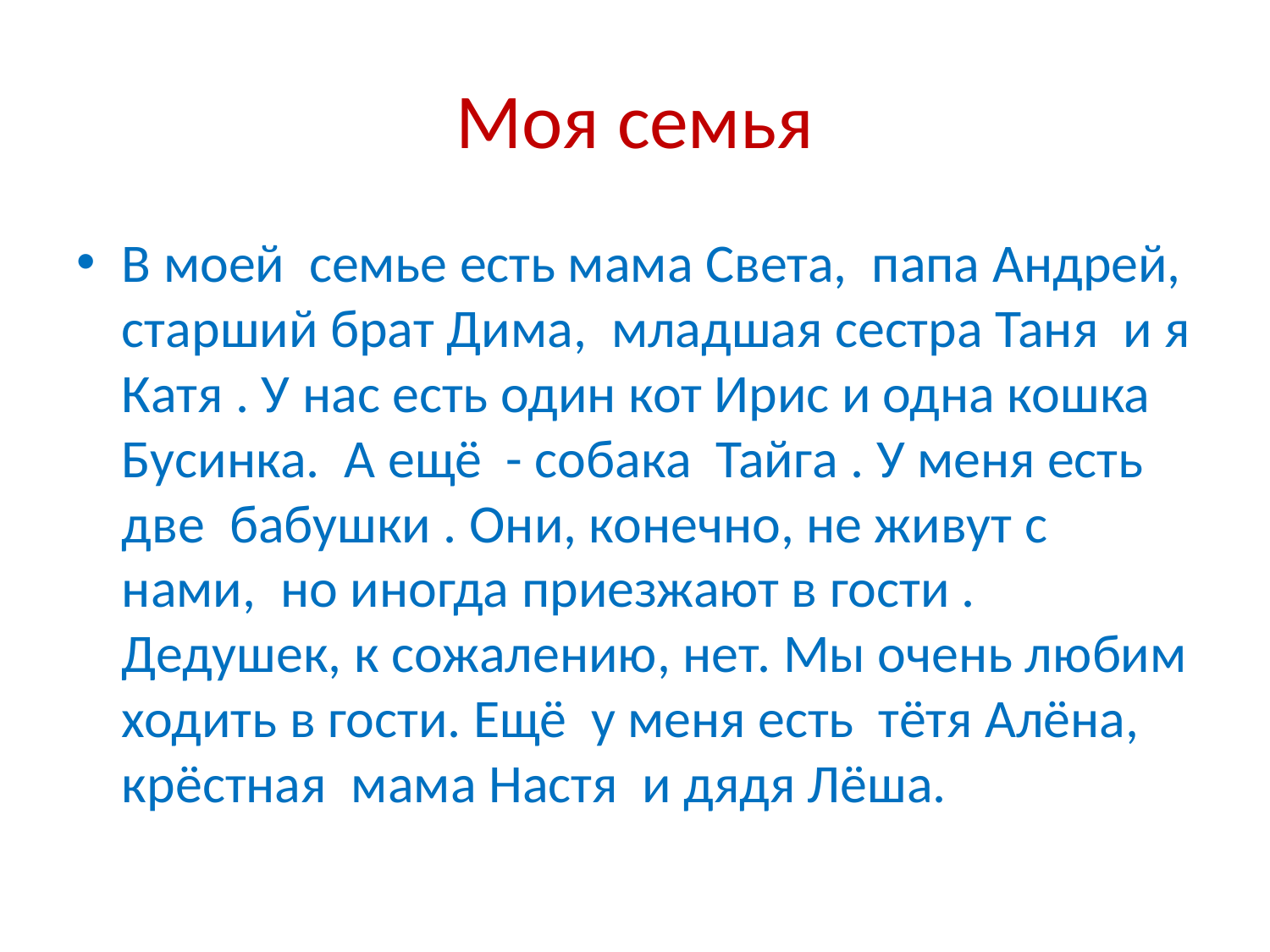

# Моя семья
В моей  семье есть мама Света,  папа Андрей, старший брат Дима,  младшая сестра Таня  и я Катя . У нас есть один кот Ирис и одна кошка Бусинка.  А ещё  - собака  Тайга . У меня есть две  бабушки . Они, конечно, не живут с нами,  но иногда приезжают в гости . Дедушек, к сожалению, нет. Мы очень любим ходить в гости. Ещё  у меня есть  тётя Алёна, крёстная  мама Настя  и дядя Лёша.